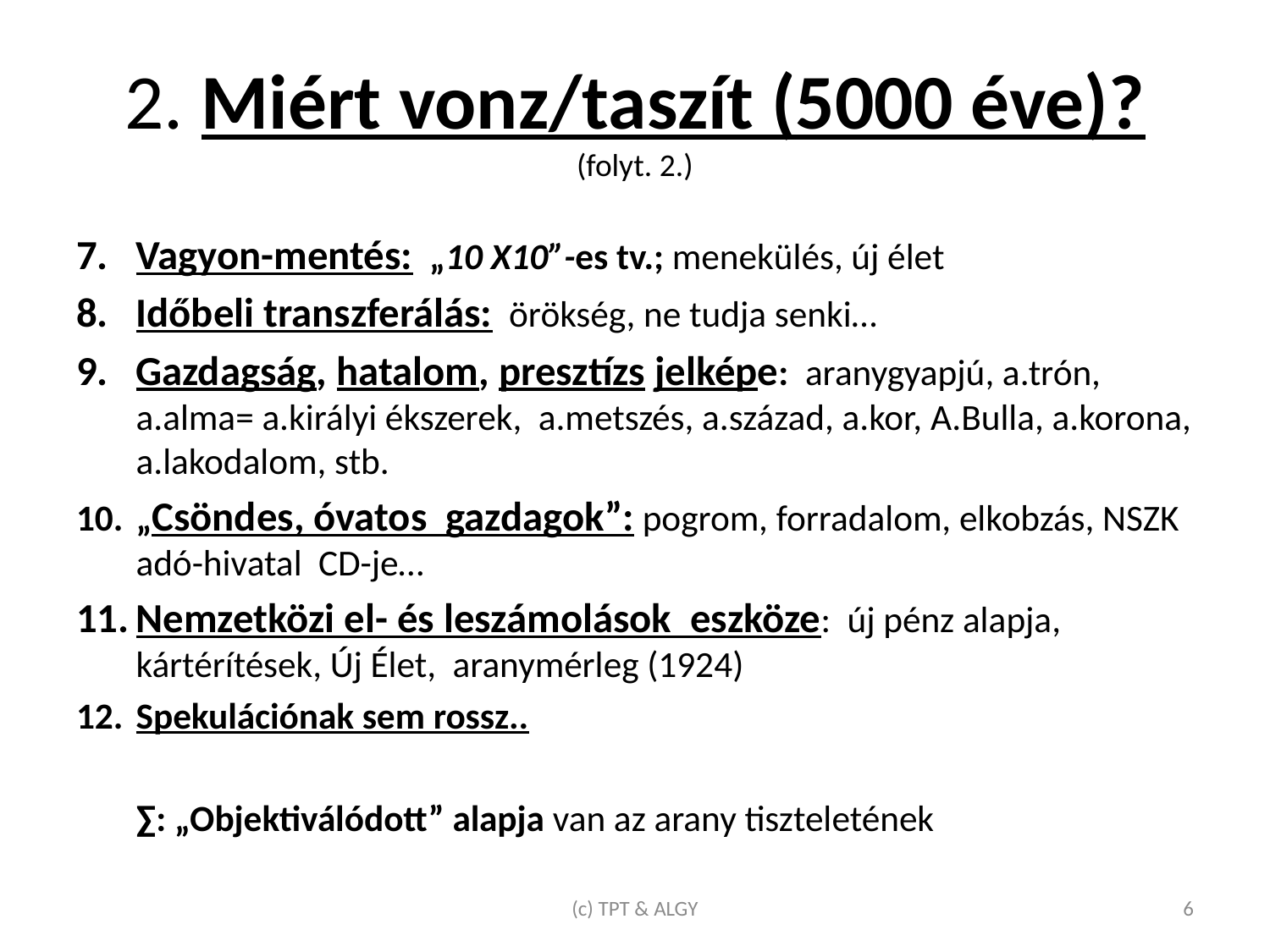

# 2. Miért vonz/taszít (5000 éve)? (folyt. 2.)
Vagyon-mentés:  „10 X10”-es tv.; menekülés, új élet
Időbeli transzferálás:  örökség, ne tudja senki…
Gazdagság, hatalom, presztízs jelképe:  aranygyapjú, a.trón, a.alma= a.királyi ékszerek,  a.metszés, a.század, a.kor, A.Bulla, a.korona, a.lakodalom, stb.
„Csöndes, óvatos  gazdagok”: pogrom, forradalom, elkobzás, NSZK adó-hivatal  CD-je…
Nemzetközi el- és leszámolások  eszköze:  új pénz alapja, kártérítések, Új Élet,  aranymérleg (1924)
Spekulációnak sem rossz..

	∑: „Objektiválódott” alapja van az arany tiszteletének

(c) TPT & ALGY
6